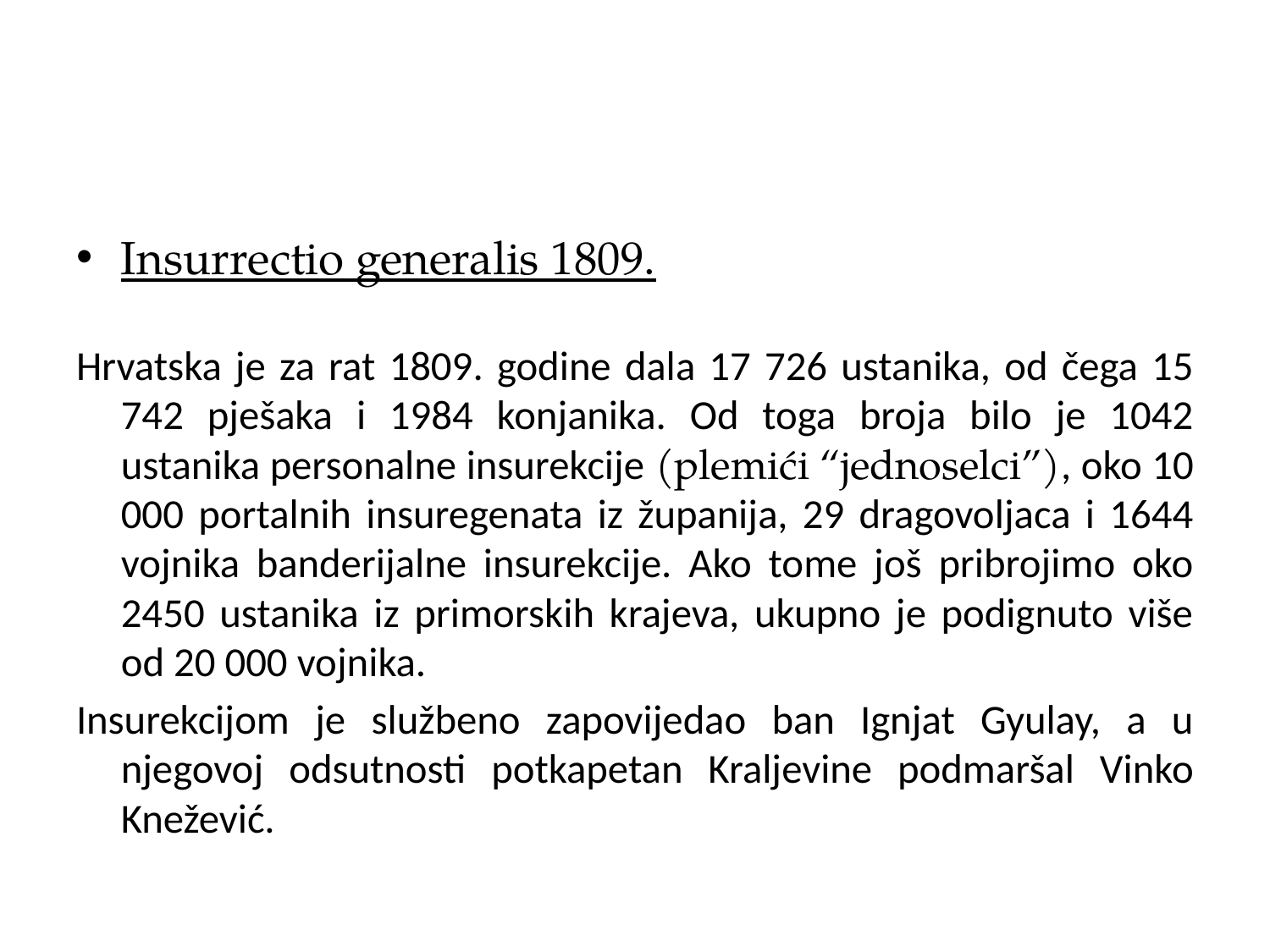

#
Insurrectio generalis 1809.

Hrvatska je za rat 1809. godine dala 17 726 ustanika, od čega 15 742 pješaka i 1984 konjanika. Od toga broja bilo je 1042 ustanika personalne insurekcije (plemići “jednoselci”), oko 10 000 portalnih insuregenata iz županija, 29 dragovoljaca i 1644 vojnika banderijalne insurekcije. Ako tome još pribrojimo oko 2450 ustanika iz primorskih krajeva, ukupno je podignuto više od 20 000 vojnika.
Insurekcijom je službeno zapovijedao ban Ignjat Gyulay, a u njegovoj odsutnosti potkapetan Kraljevine podmaršal Vinko Knežević.